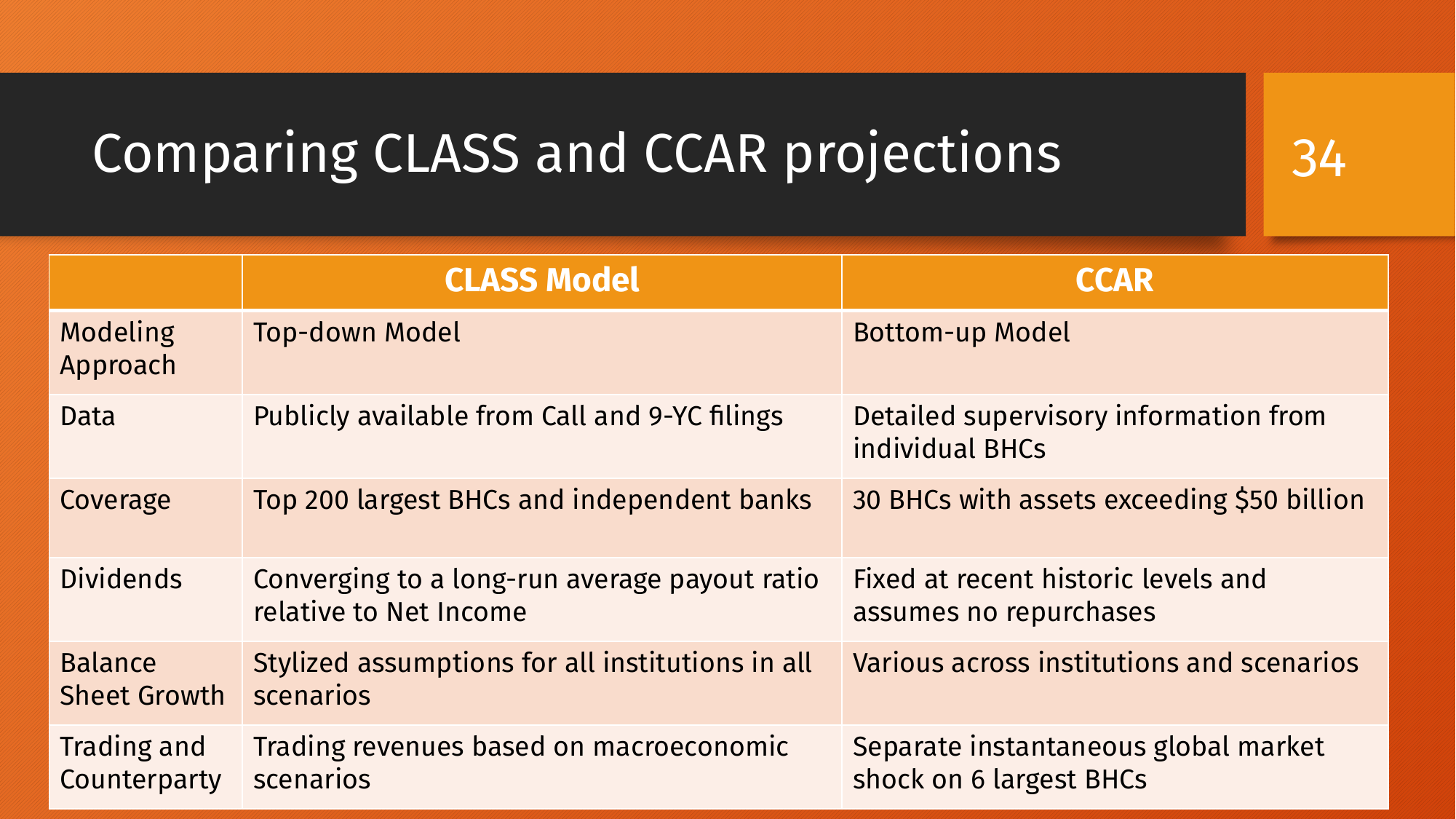

34
# Comparing CLASS and CCAR projections
|  | CLASS Model | CCAR |
| --- | --- | --- |
| Modeling Approach | Top-down Model | Bottom-up Model |
| Data | Publicly available from Call and 9-YC filings | Detailed supervisory information from individual BHCs |
| Coverage | Top 200 largest BHCs and independent banks | 30 BHCs with assets exceeding $50 billion |
| Dividends | Converging to a long-run average payout ratio relative to Net Income | Fixed at recent historic levels and assumes no repurchases |
| Balance Sheet Growth | Stylized assumptions for all institutions in all scenarios | Various across institutions and scenarios |
| Trading and Counterparty | Trading revenues based on macroeconomic scenarios | Separate instantaneous global market shock on 6 largest BHCs |